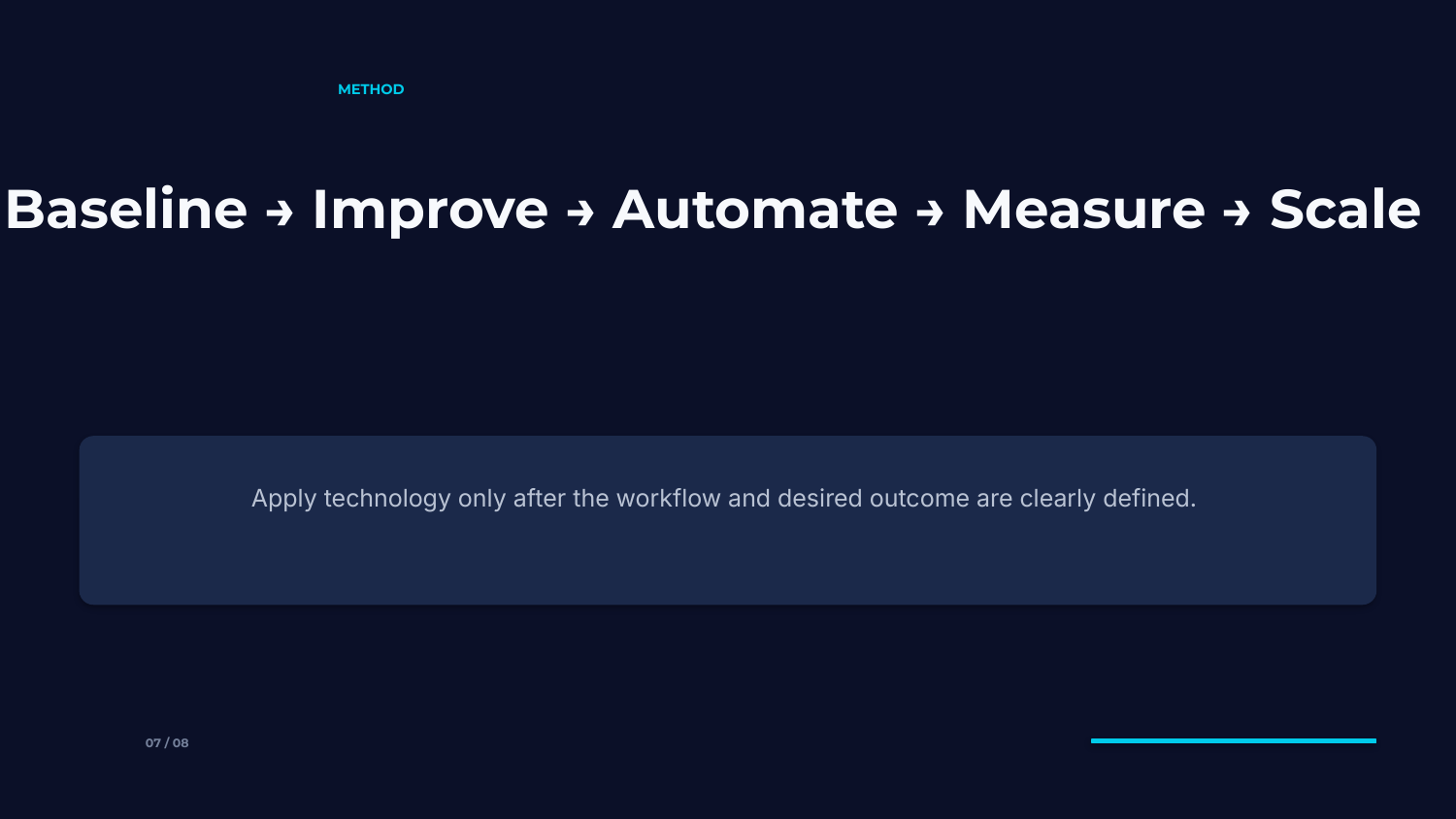

METHOD
Baseline → Improve → Automate → Measure → Scale

Apply technology only after the workflow and desired outcome are clearly defined.
07 / 08